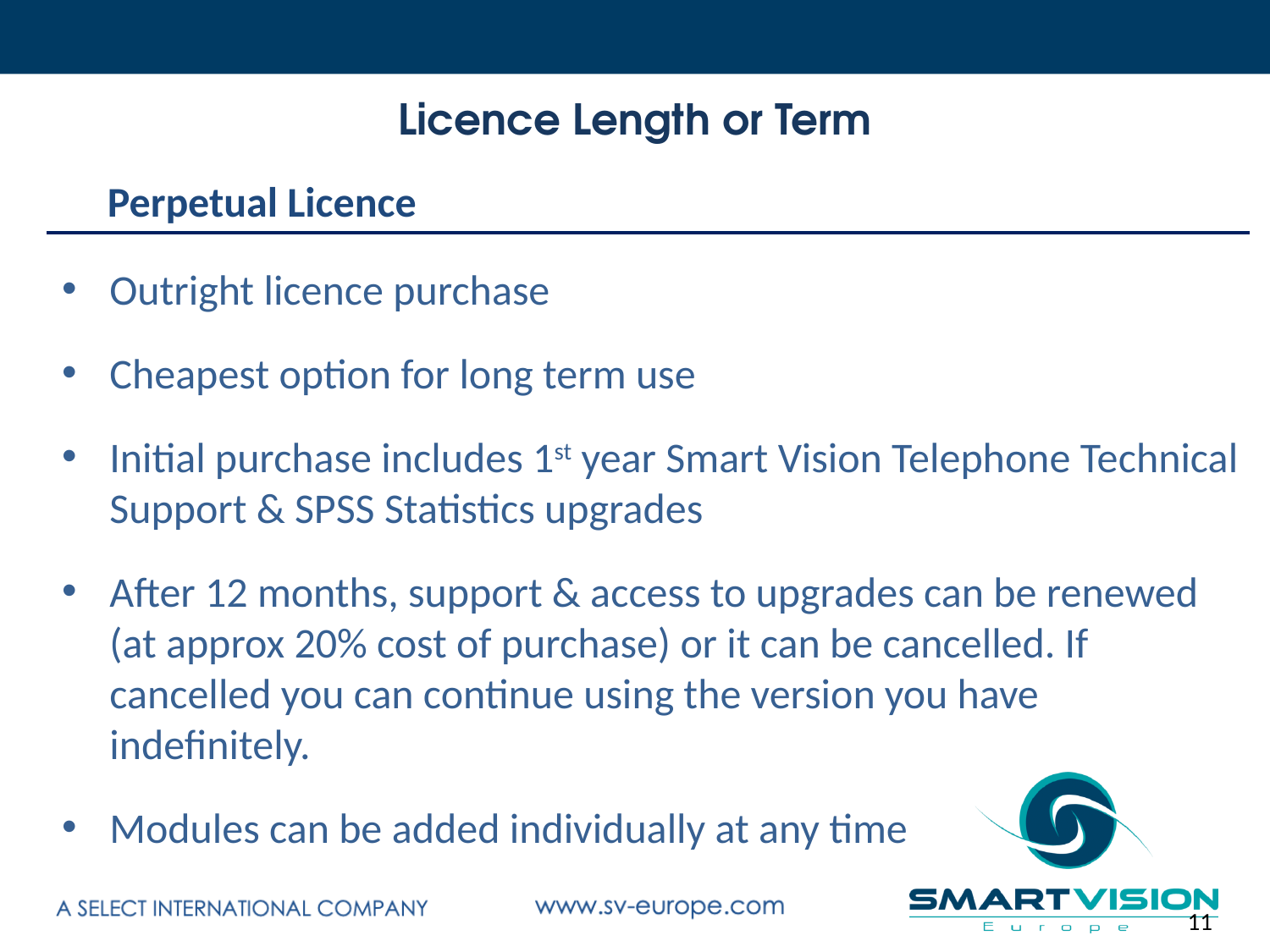

# Licence Length or Term
Perpetual Licence
Outright licence purchase

Cheapest option for long term use

Initial purchase includes 1st year Smart Vision Telephone Technical Support & SPSS Statistics upgrades

After 12 months, support & access to upgrades can be renewed (at approx 20% cost of purchase) or it can be cancelled. If cancelled you can continue using the version you have indefinitely.

Modules can be added individually at any time